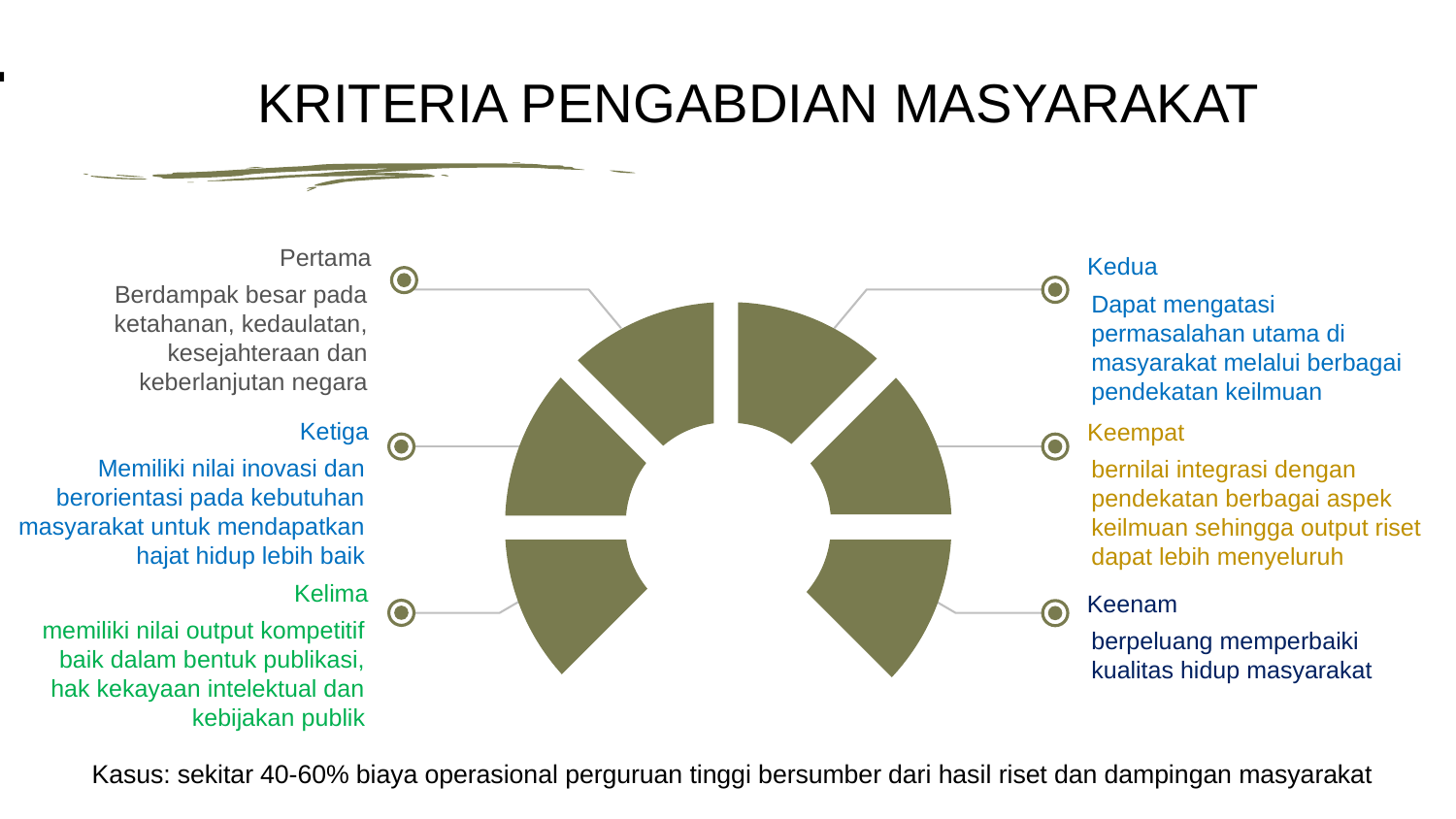

# .
KRITERIA PENGABDIAN MASYARAKAT
Pertama

Berdampak besar pada ketahanan, kedaulatan, kesejahteraan dan keberlanjutan negara
Kedua

Dapat mengatasi permasalahan utama di masyarakat melalui berbagai pendekatan keilmuan

Ketiga

Memiliki nilai inovasi dan berorientasi pada kebutuhan masyarakat untuk mendapatkan hajat hidup lebih baik
Keempat

bernilai integrasi dengan pendekatan berbagai aspek keilmuan sehingga output riset dapat lebih menyeluruh

Kelima

memiliki nilai output kompetitif baik dalam bentuk publikasi, hak kekayaan intelektual dan kebijakan publik
Keenam

berpeluang memperbaiki kualitas hidup masyarakat

Kasus: sekitar 40-60% biaya operasional perguruan tinggi bersumber dari hasil riset dan dampingan masyarakat